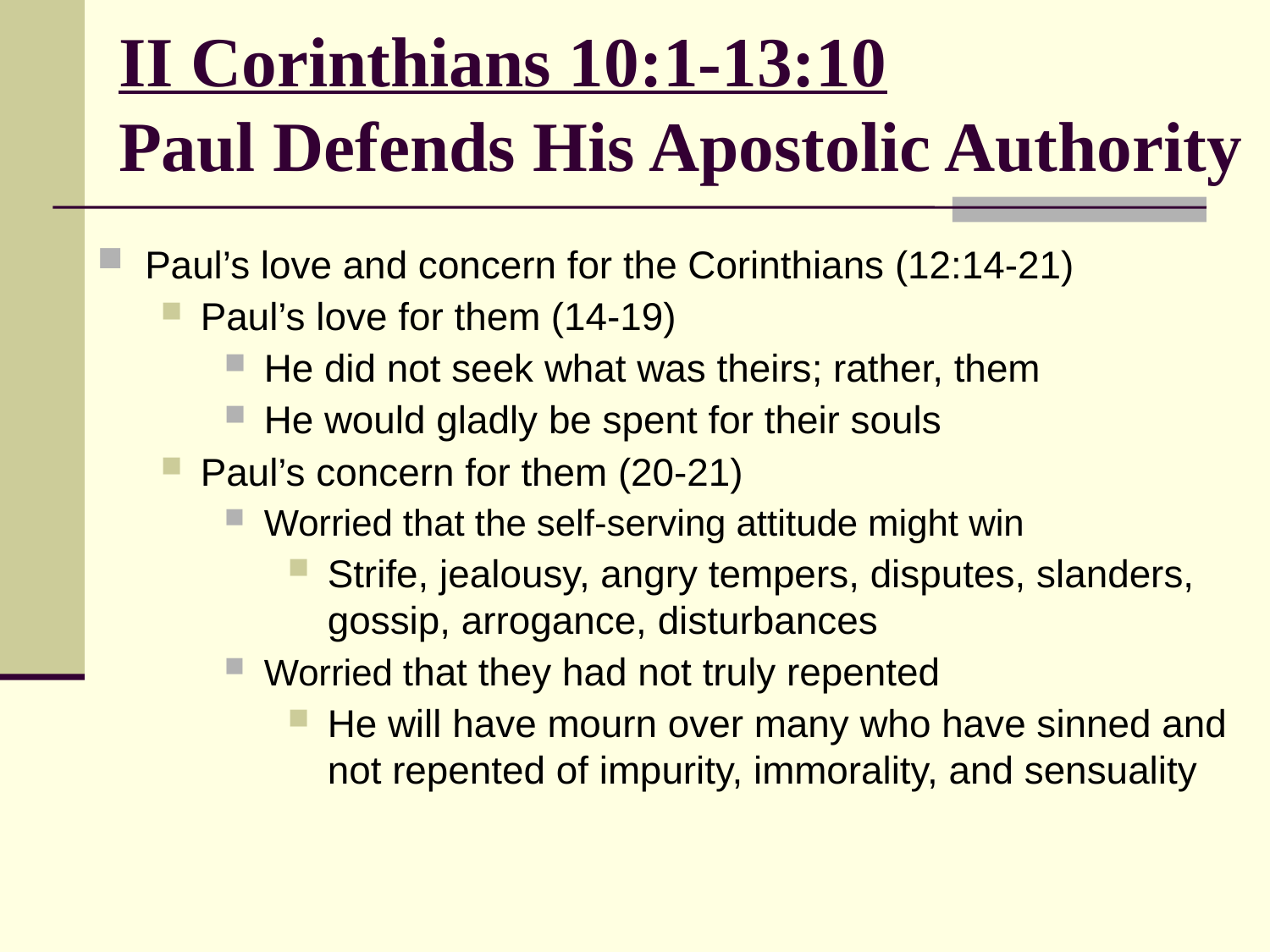

# II Corinthians 10:1-13:10 Paul Defends His Apostolic Authority
Paul’s love and concern for the Corinthians (12:14-21)
Paul’s love for them (14-19)
He did not seek what was theirs; rather, them
He would gladly be spent for their souls
Paul’s concern for them (20-21)
Worried that the self-serving attitude might win
Strife, jealousy, angry tempers, disputes, slanders, gossip, arrogance, disturbances
Worried that they had not truly repented
He will have mourn over many who have sinned and not repented of impurity, immorality, and sensuality